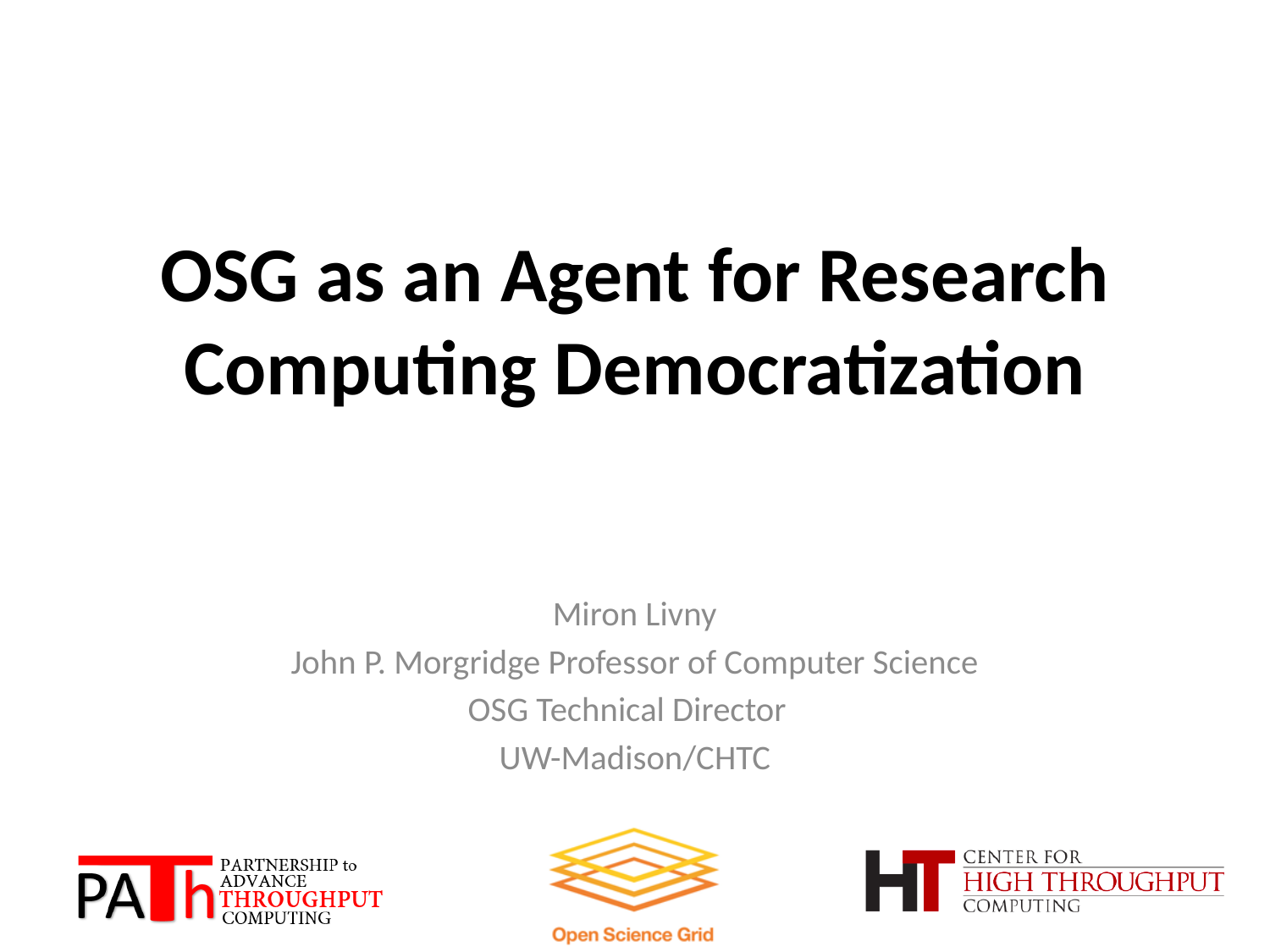

# OSG as an Agent for Research Computing Democratization
Miron Livny
John P. Morgridge Professor of Computer Science
OSG Technical Director
UW-Madison/CHTC